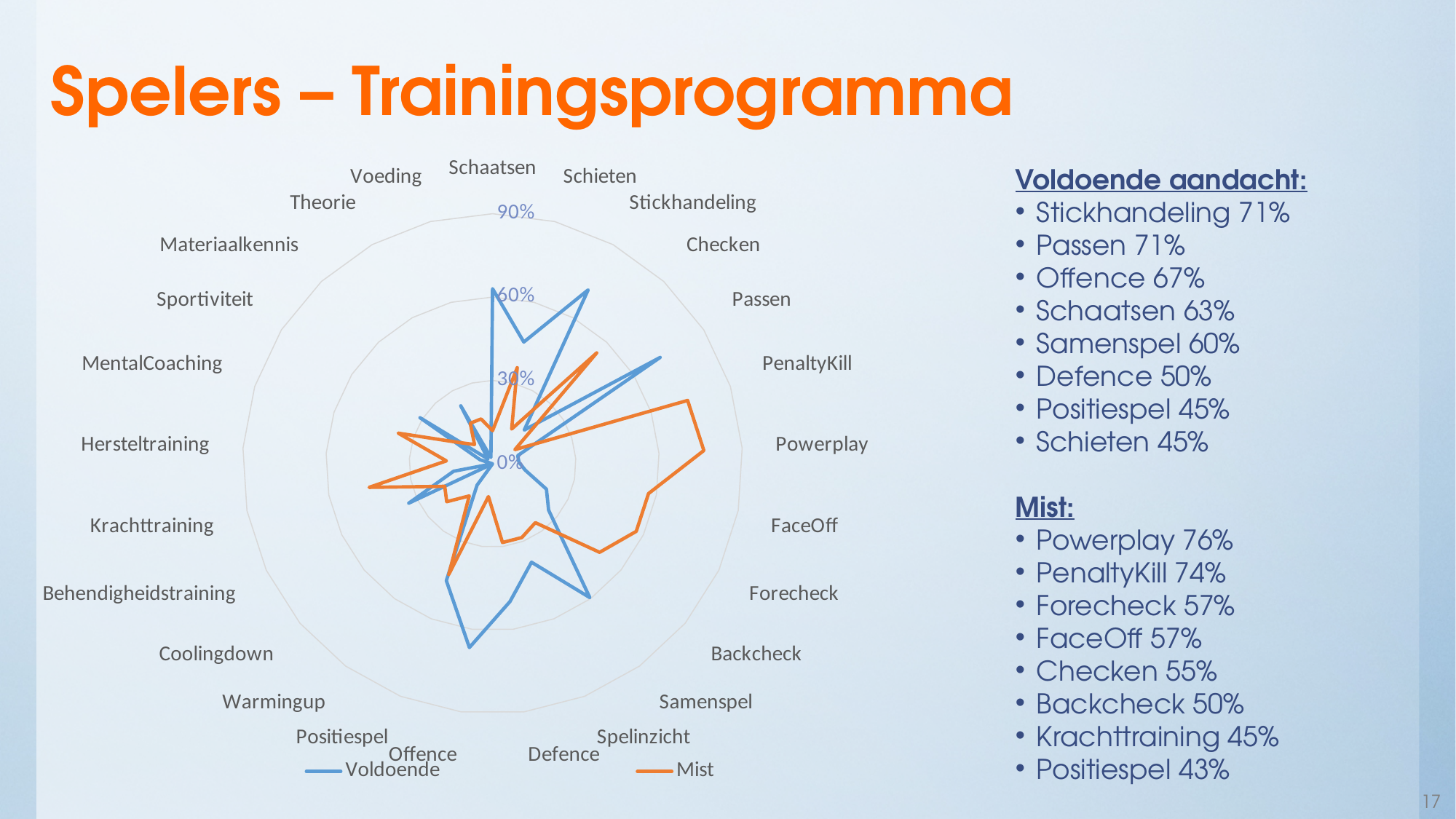

# Spelers – Trainingsprogramma

### Chart

| Category | Voldoende | Mist |
|---|---|---|
| Schaatsen | 0.63 | 0.119047619047619 |
| Schieten | 0.452380952380952 | 0.357142857142857 |
| Stickhandeling | 0.714285714285714 | 0.142857142857143 |
| Checken | 0.166666666666667 | 0.547619047619048 |
| Passen | 0.714285714285714 | 0.0952380952380952 |
| PenaltyKill | 0.0952380952380952 | 0.738095238095238 |
| Powerplay | 0.0952380952380952 | 0.761904761904762 |
| FaceOff | 0.119047619047619 | 0.571428571428572 |
| Forecheck | 0.214285714285714 | 0.571428571428572 |
| Backcheck | 0.261904761904762 | 0.5 |
| Samenspel | 0.595238095238095 | 0.261904761904762 |
| Spelinzicht | 0.380952380952381 | 0.285714285714286 |
| Defence | 0.5 | 0.285714285714286 |
| Offence | 0.666666666666667 | 0.119047619047619 |
| Positiespel | 0.452380952380953 | 0.428571428571429 |
| Warmingup | 0.0952380952380953 | 0.142857142857143 |
| Coolingdown | 0.0 | 0.214285714285714 |
| Behendigheidstraining | 0.333333333333333 | 0.190476190476191 |
| Krachttraining | 0.142857142857143 | 0.452380952380952 |
| Hersteltraining | 0.0 | 0.166666666666667 |
| MentalCoaching | 0.0476190476190476 | 0.357142857142857 |
| Sportiviteit | 0.30952380952381 | 0.142857142857143 |
| Materiaalkennis | 0.0238095238095238 | 0.0952380952380952 |
| Theorie | 0.238095238095238 | 0.166666666666667 |
| Voeding | 0.0238095238095238 | 0.166666666666667 |
Voldoende aandacht:
Stickhandeling 71%
Passen 71%
Offence 67%
Schaatsen 63%
Samenspel 60%
Defence 50%
Positiespel 45%
Schieten 45%

Mist:
Powerplay 76%
PenaltyKill 74%
Forecheck 57%
FaceOff 57%
Checken 55%
Backcheck 50%
Krachttraining 45%
Positiespel 43%
17